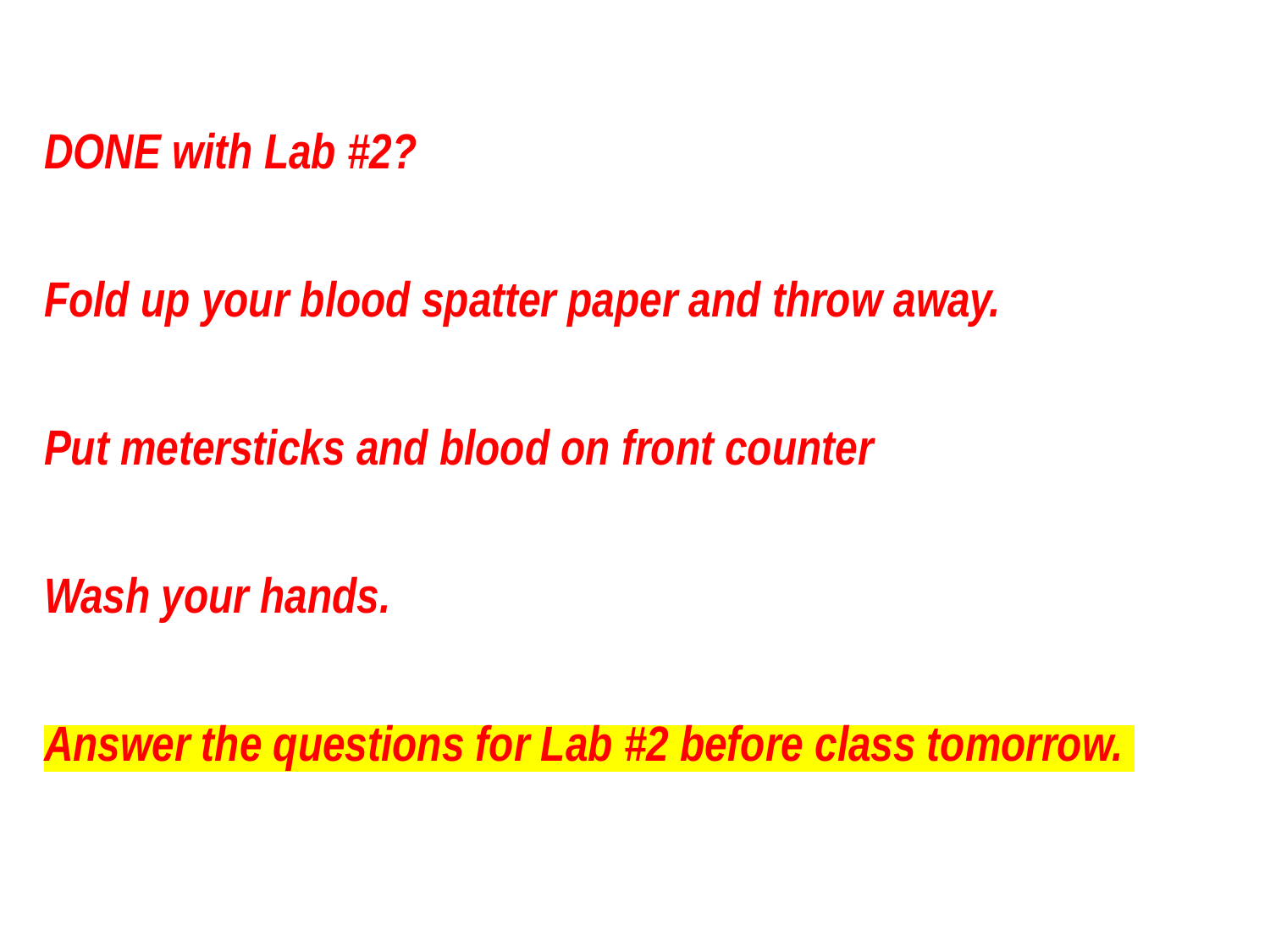

DONE with Lab #2?
Fold up your blood spatter paper and throw away.
Put metersticks and blood on front counter
Wash your hands.
Answer the questions for Lab #2 before class tomorrow.